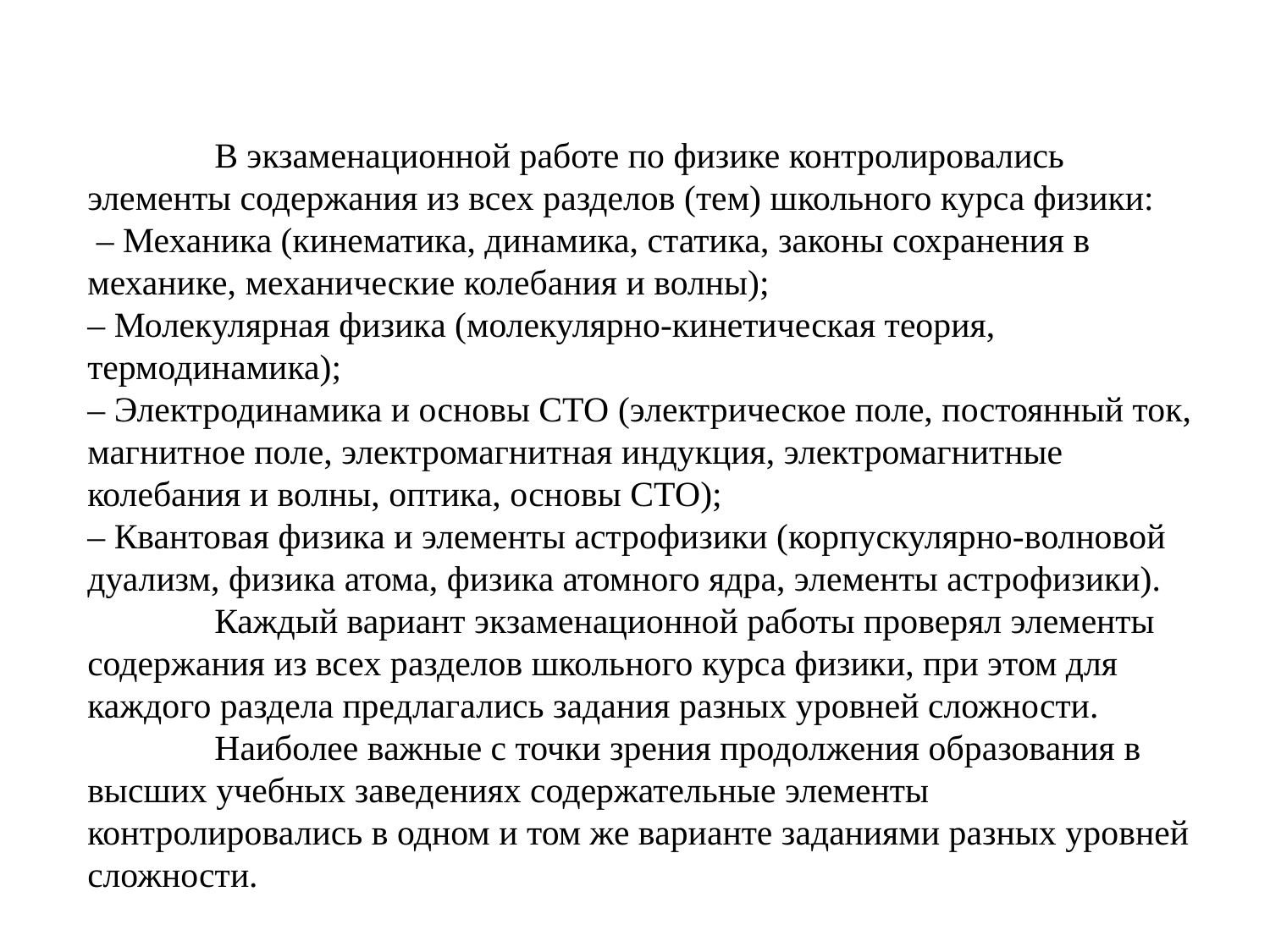

В экзаменационной работе по физике контролировались элементы содержания из всех разделов (тем) школьного курса физики:
 – Механика (кинематика, динамика, статика, законы сохранения в механике, механические колебания и волны);
– Молекулярная физика (молекулярно-кинетическая теория, термодинамика);
– Электродинамика и основы СТО (электрическое поле, постоянный ток, магнитное поле, электромагнитная индукция, электромагнитные колебания и волны, оптика, основы СТО);
– Квантовая физика и элементы астрофизики (корпускулярно-волновой дуализм, физика атома, физика атомного ядра, элементы астрофизики). 	Каждый вариант экзаменационной работы проверял элементы содержания из всех разделов школьного курса физики, при этом для каждого раздела предлагались задания разных уровней сложности. 	Наиболее важные с точки зрения продолжения образования в высших учебных заведениях содержательные элементы контролировались в одном и том же варианте заданиями разных уровней сложности.